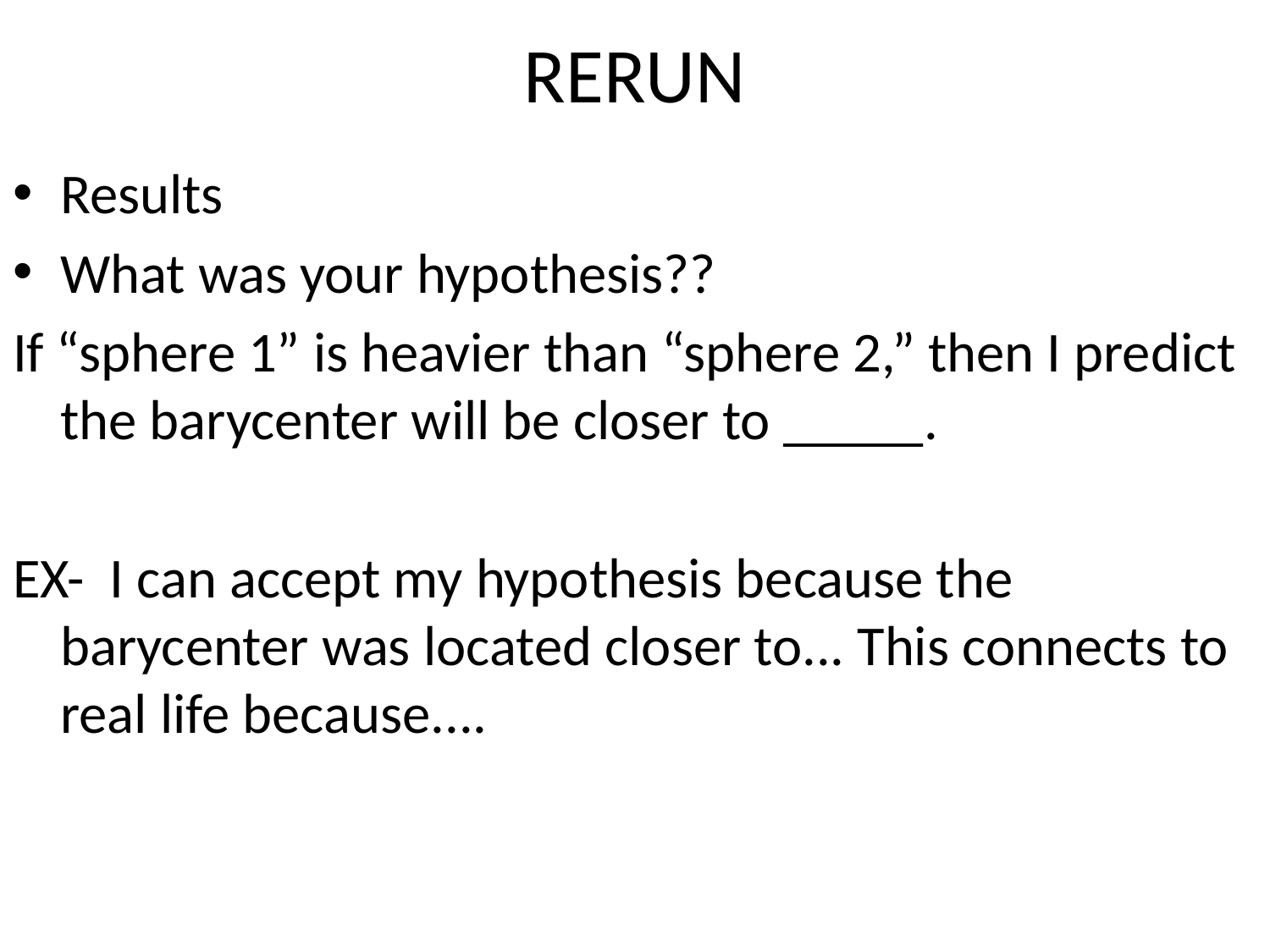

# RERUN
Results
What was your hypothesis??
If “sphere 1” is heavier than “sphere 2,” then I predict the barycenter will be closer to _____.

EX-  I can accept my hypothesis because the barycenter was located closer to... This connects to real life because....